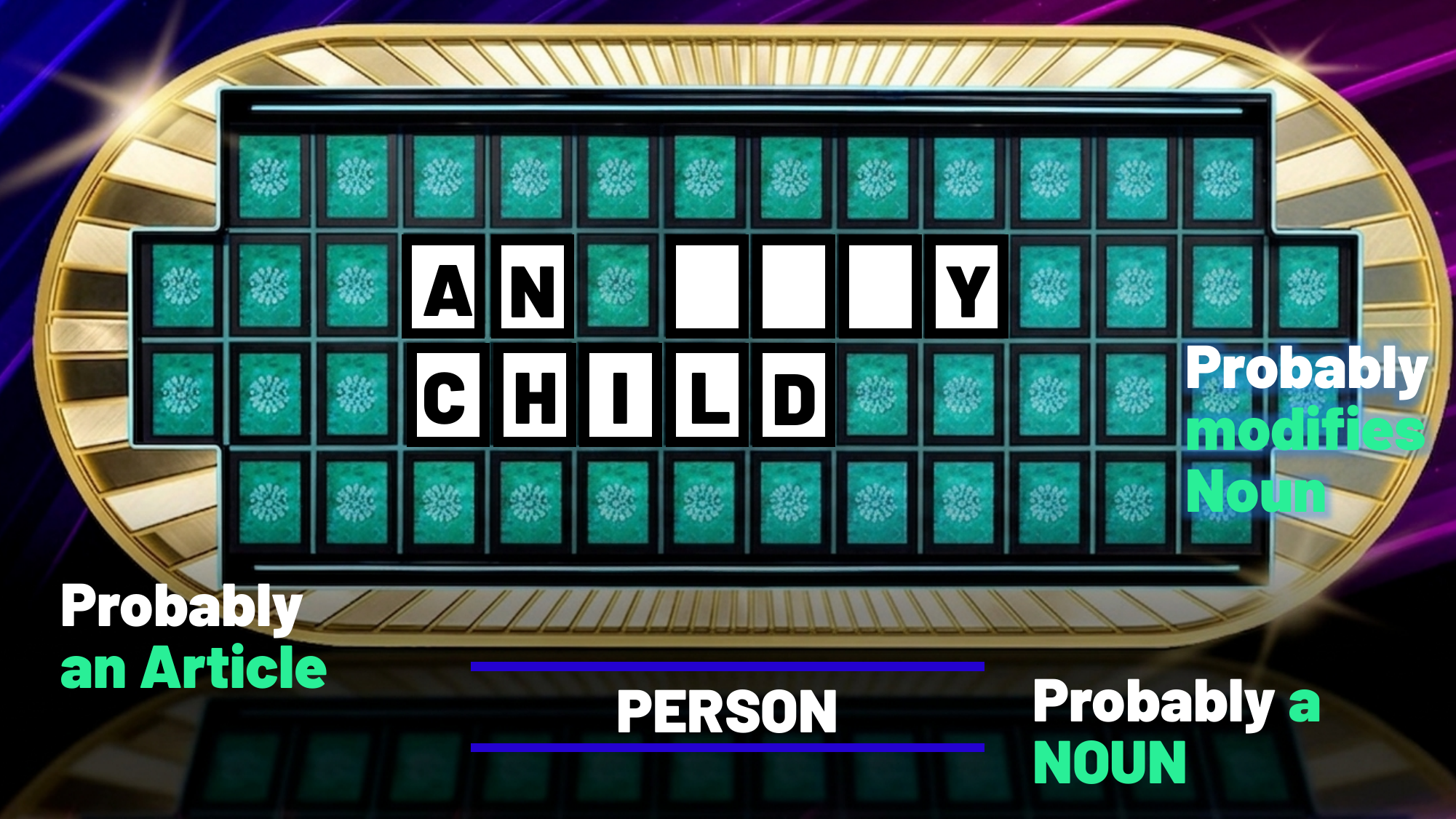

A
N
Y
Probably modifies Noun

C
H
I
L
D
Probably an Article
Probably a NOUN
PERSON